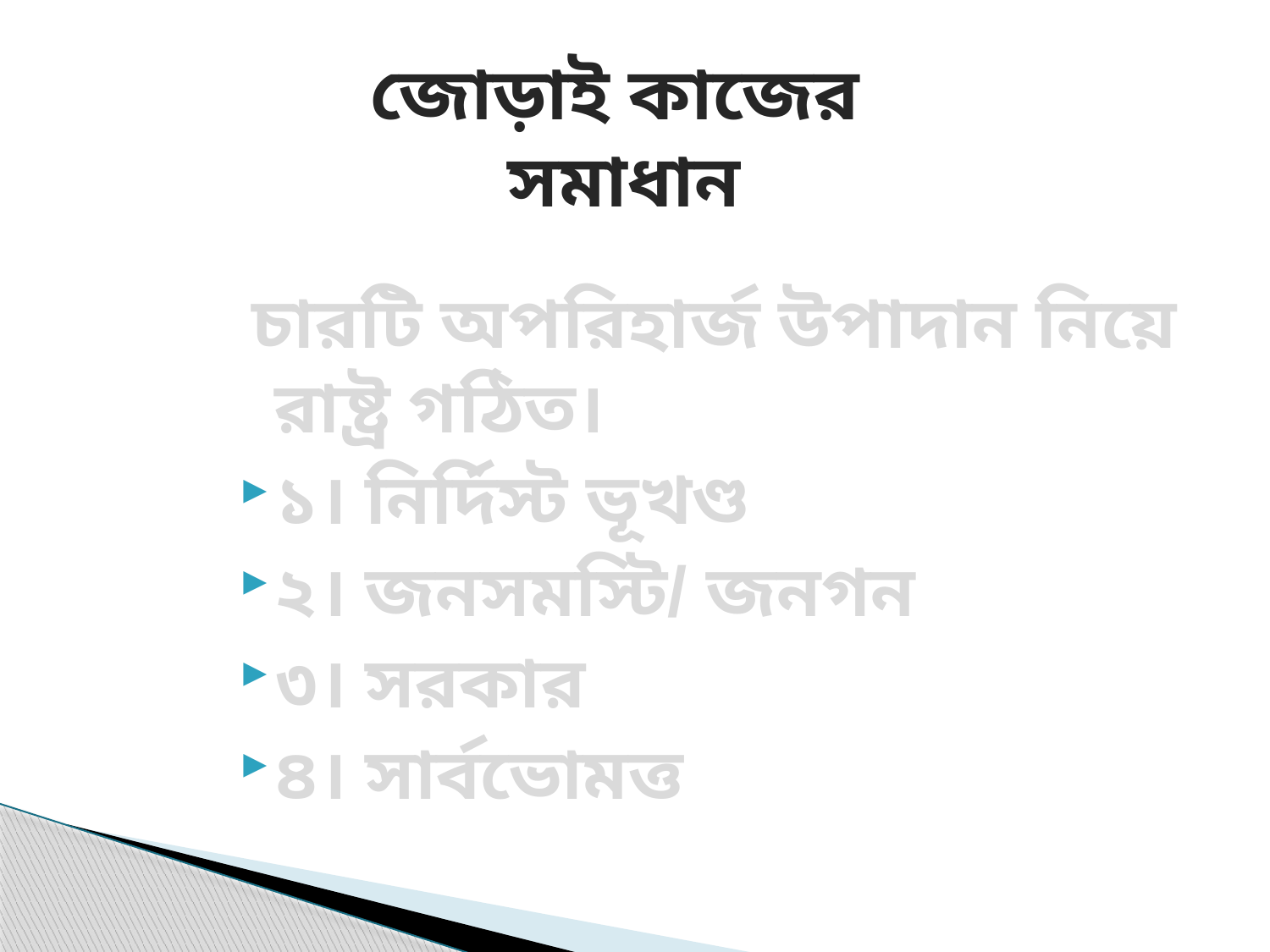

জোড়াই কাজের  সমাধান
 চারটি অপরিহার্জ উপাদান নিয়ে  রাষ্ট্র গঠিত।
১। নির্দিস্ট ভূখণ্ড
২। জনসমস্টি/ জনগন
৩। সরকার
৪। সার্বভোমত্ত